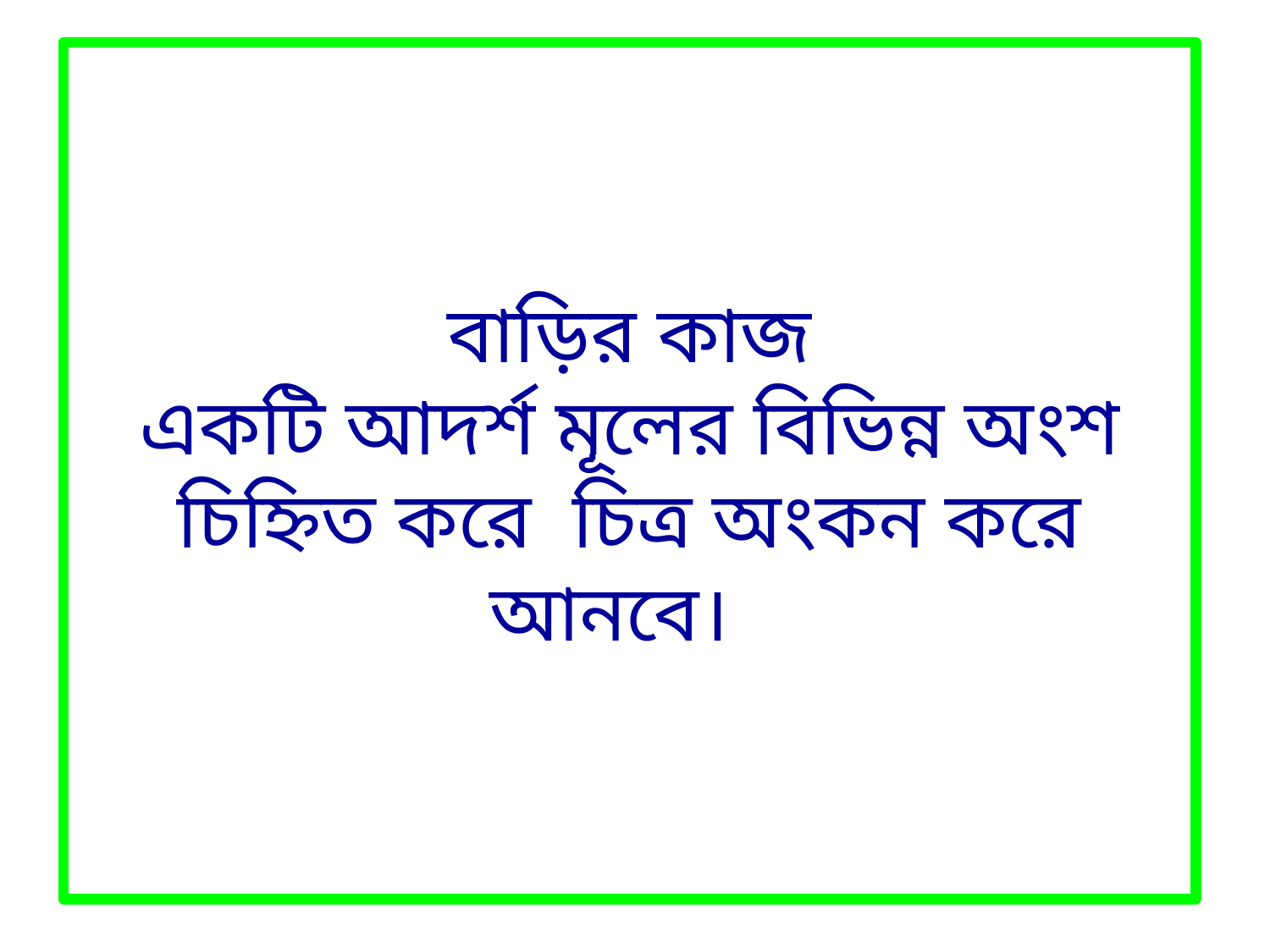

বাড়ির কাজ
একটি আদর্শ মূলের বিভিন্ন অংশ চিহ্নিত করে  চিত্র অংকন করে আনবে।